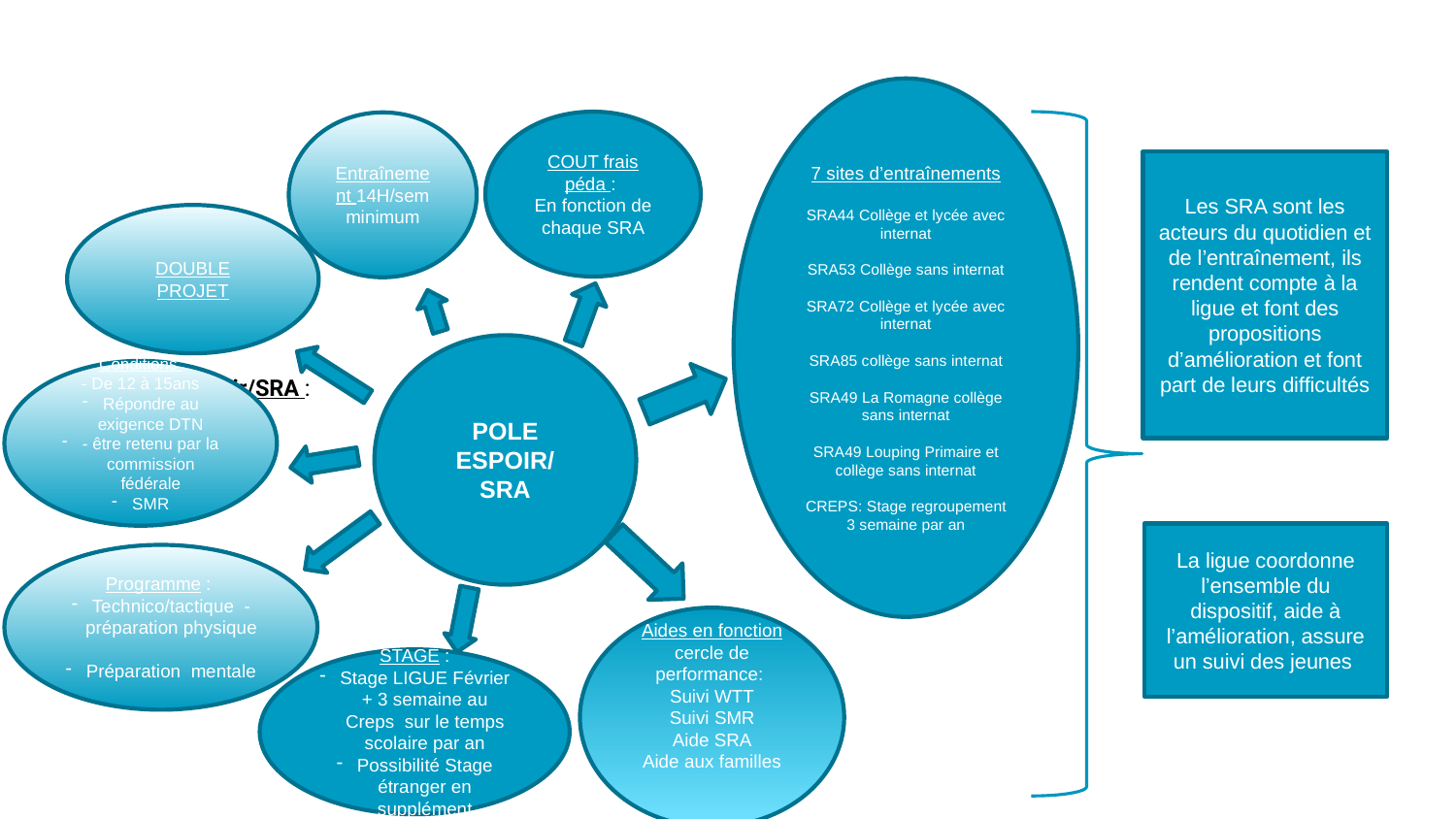

Le Pôle Espoir/SRA :

7 sites d’entraînements

SRA44 Collège et lycée avec internat

SRA53 Collège sans internat

SRA72 Collège et lycée avec internat

SRA85 collège sans internat

SRA49 La Romagne collège sans internat

SRA49 Louping Primaire et collège sans internat

CREPS: Stage regroupement
3 semaine par an
COUT frais péda :
En fonction de chaque SRA

Entraînement 14H/sem
minimum
Les SRA sont les acteurs du quotidien et de l’entraînement, ils rendent compte à la ligue et font des propositions d’amélioration et font part de leurs difficultés
DOUBLE PROJET

POLE ESPOIR/ SRA

Conditions
- De 12 à 15ans
Répondre au exigence DTN
- être retenu par la commission fédérale
SMR

La ligue coordonne l’ensemble du dispositif, aide à l’amélioration, assure un suivi des jeunes

Programme :
Technico/tactique  - préparation physique
Préparation  mentale

Aides en fonction cercle de performance:
Suivi WTT
Suivi SMR
Aide SRA
Aide aux familles

STAGE :
Stage LIGUE Février + 3 semaine au Creps  sur le temps scolaire par an
Possibilité Stage étranger en supplément